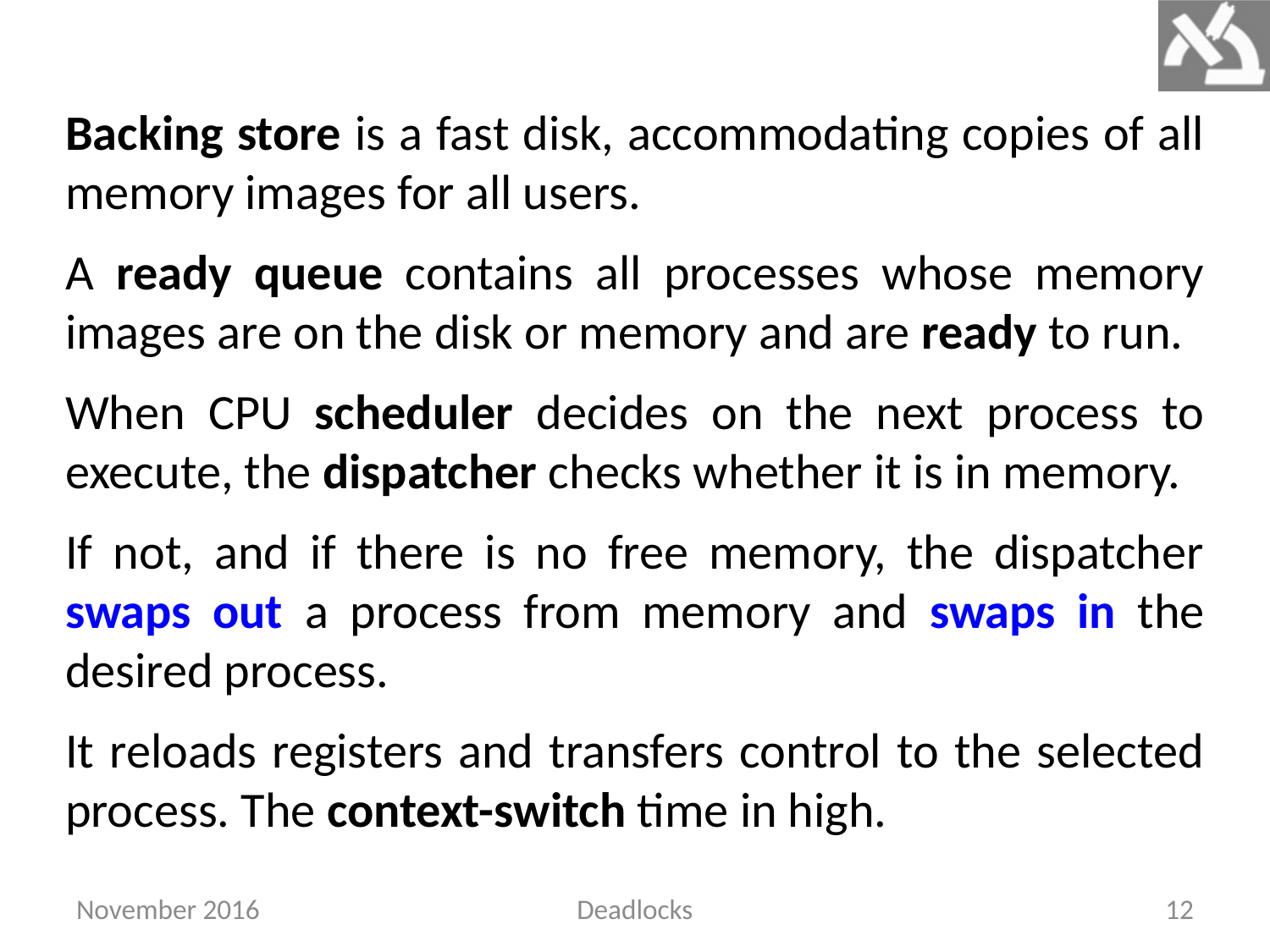

Backing store is a fast disk, accommodating copies of all memory images for all users.
A ready queue contains all processes whose memory images are on the disk or memory and are ready to run.
When CPU scheduler decides on the next process to execute, the dispatcher checks whether it is in memory.
If not, and if there is no free memory, the dispatcher swaps out a process from memory and swaps in the desired process.
It reloads registers and transfers control to the selected process. The context-switch time in high.
November 2016
Deadlocks
12